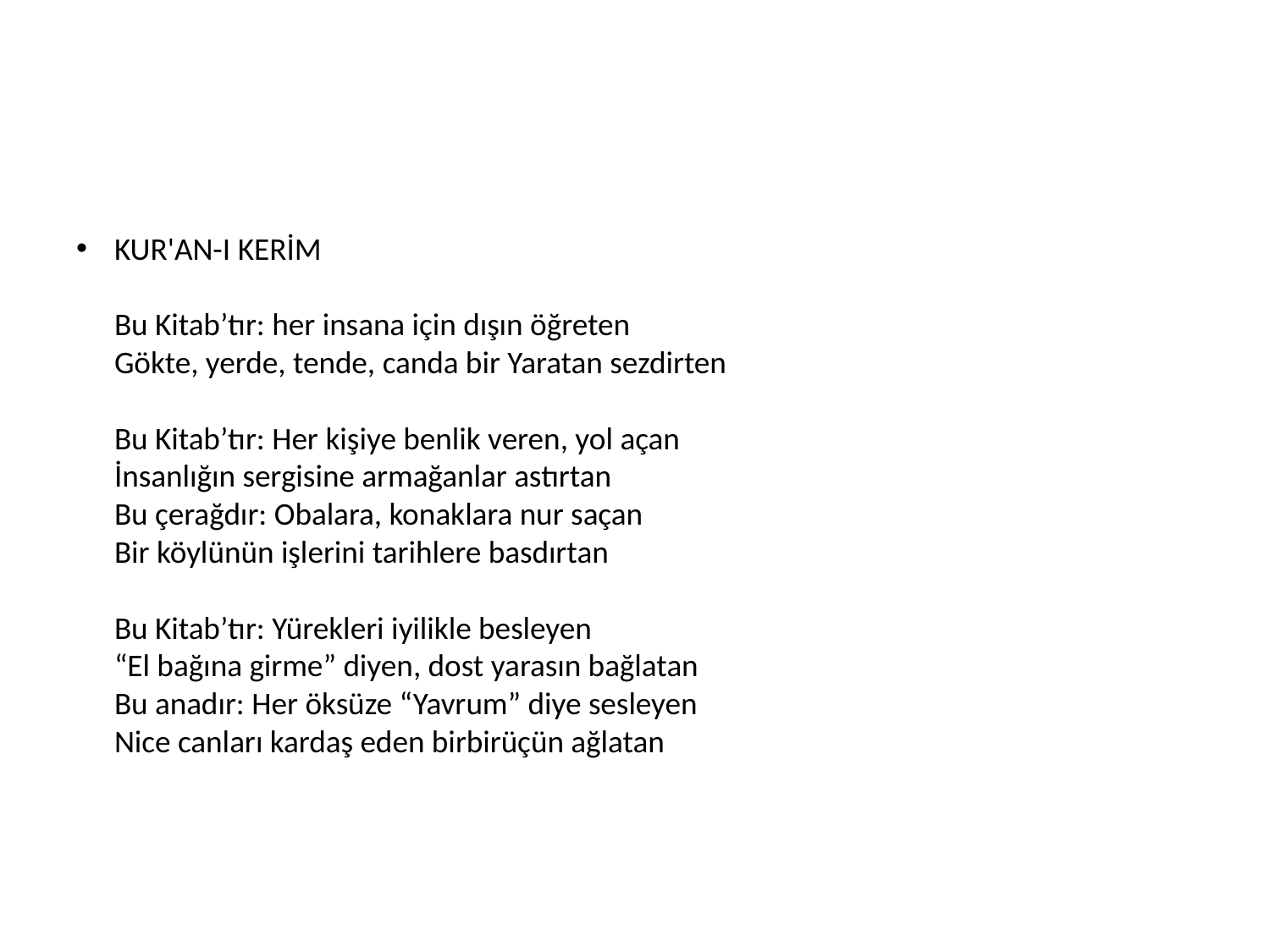

#
KUR'AN-I KERİM
Bu Kitab’tır: her insana için dışın öğreten
Gökte, yerde, tende, canda bir Yaratan sezdirten
Bu Kitab’tır: Her kişiye benlik veren, yol açan
İnsanlığın sergisine armağanlar astırtan
Bu çerağdır: Obalara, konaklara nur saçan
Bir köylünün işlerini tarihlere basdırtan
Bu Kitab’tır: Yürekleri iyilikle besleyen
“El bağına girme” diyen, dost yarasın bağlatan
Bu anadır: Her öksüze “Yavrum” diye sesleyen
Nice canları kardaş eden birbirüçün ağlatan